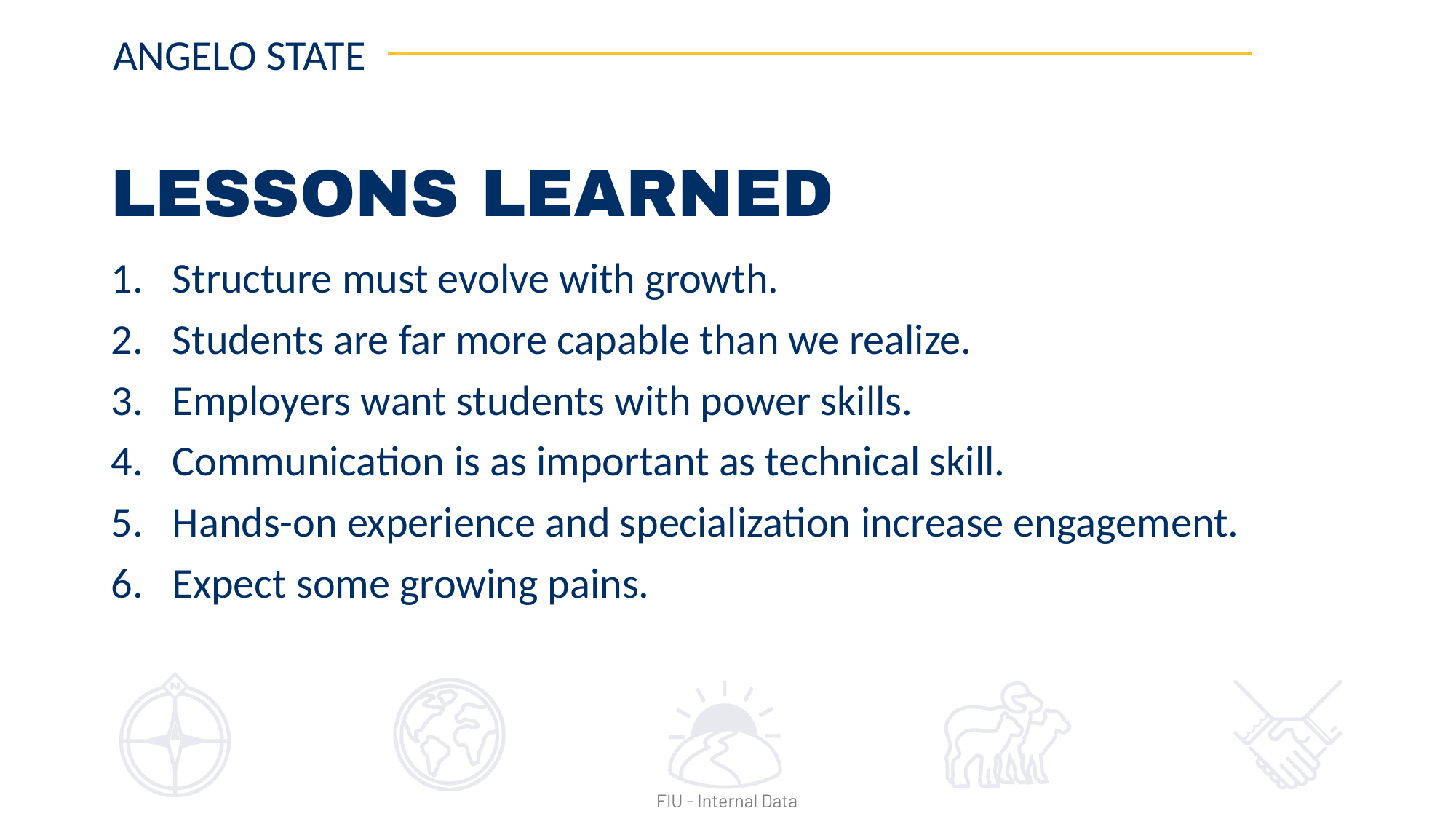

# LESSONS LEARNED
Structure must evolve with growth.
Students are far more capable than we realize.
Employers want students with power skills.
Communication is as important as technical skill.
Hands-on experience and specialization increase engagement.
Expect some growing pains.